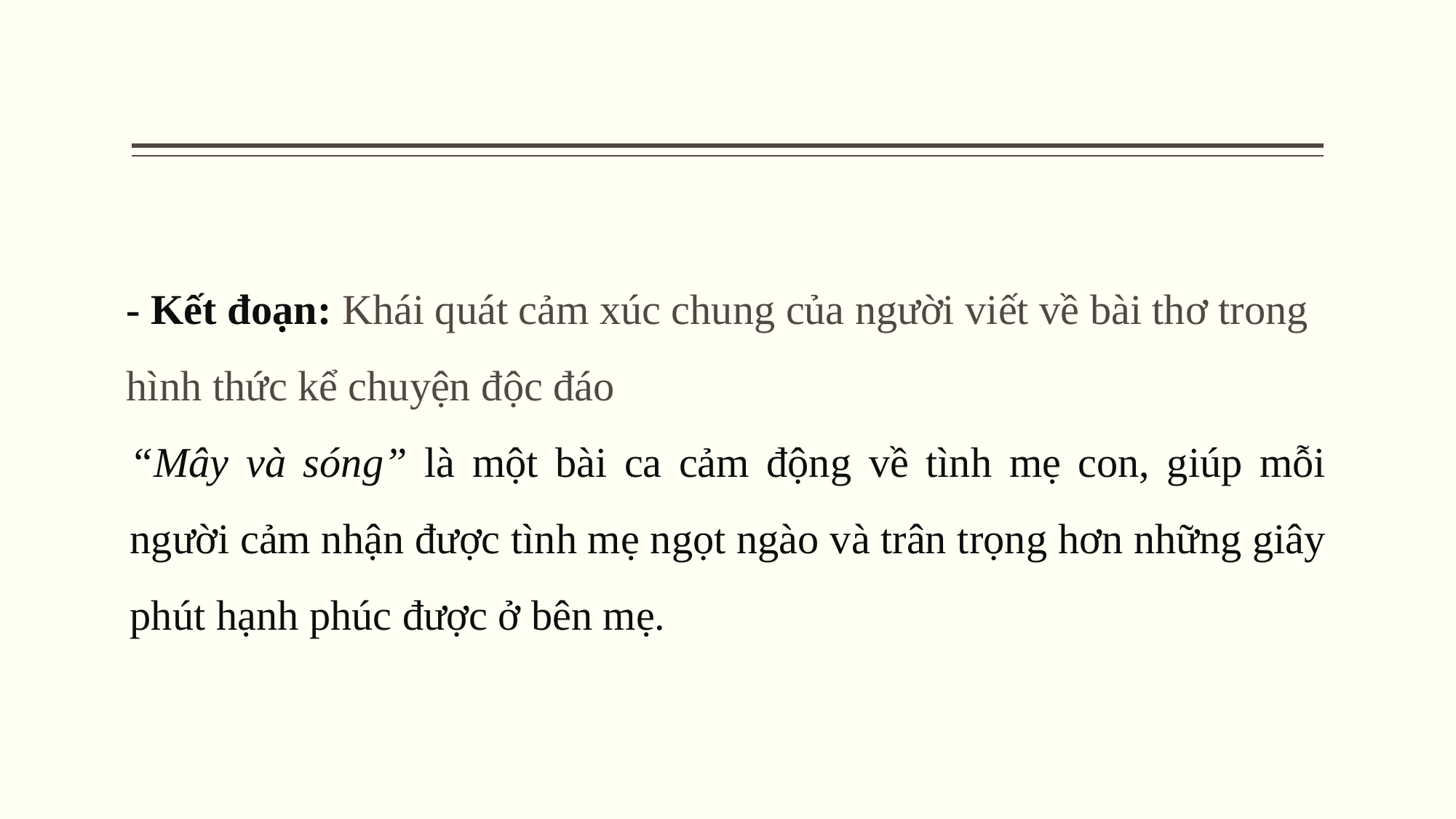

- Kết đoạn: Khái quát cảm xúc chung của người viết về bài thơ trong hình thức kể chuyện độc đáo
“Mây và sóng” là một bài ca cảm động về tình mẹ con, giúp mỗi người cảm nhận được tình mẹ ngọt ngào và trân trọng hơn những giây phút hạnh phúc được ở bên mẹ.